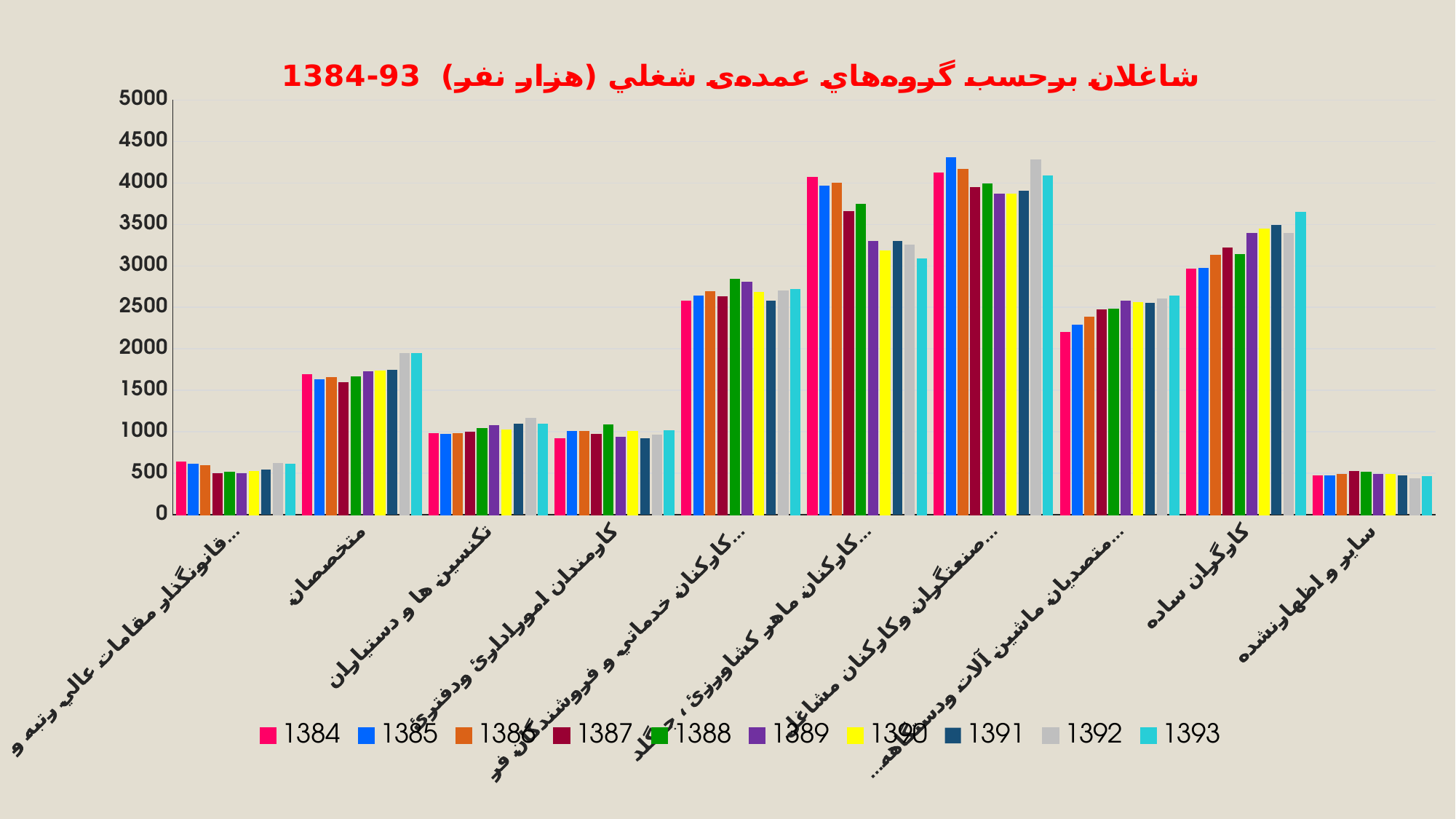

### Chart: شاغلان برحسب گروه‌هاي عمده‌ی شغلي (هزار نفر)  93-1384

| Category | 1384 | 1385 | 1386 | 1387 | 1388 | 1389 | 1390 | 1391 | 1392 | 1393 |
|---|---|---|---|---|---|---|---|---|---|---|
| قانونگذار مقامات عالي رتبه و مديران | 636.6609999999996 | 608.5559999999997 | 593.133 | 497.1669999999998 | 511.5129999999998 | 497.97799999999984 | 523.501 | 544.092 | 617.206 | 615.0679999999996 |
| متخصصان | 1690.0729999999999 | 1628.215 | 1656.749 | 1591.6639999999998 | 1661.355 | 1725.493 | 1735.646 | 1750.8619999999999 | 1940.542 | 1940.29 |
| تكنسين ها و دستياران | 978.099 | 969.023 | 977.874 | 993.665 | 1044.7939999999999 | 1079.858 | 1019.48 | 1098.117 | 1166.469 | 1095.061 |
| كارمندان امورادارئ ودفترئ | 913.889 | 1003.068 | 1009.0359999999996 | 973.8819999999996 | 1083.708 | 936.9880000000004 | 1005.158 | 925.621 | 957.993 | 1011.616 |
| كاركنان خدماتي و فروشندگان فروشگاهها وبازارها | 2579.084 | 2635.793 | 2689.029 | 2624.9910000000013 | 2835.984 | 2808.8900000000012 | 2682.142 | 2584.1079999999997 | 2696.013 | 2715.52 |
| كاركنان ماهر كشاورزئ ، جنگلدارئ وماهيگيرئ | 4064.376 | 3966.984 | 3995.404 | 3653.772 | 3741.107 | 3298.028 | 3182.997 | 3303.3530000000014 | 3251.308 | 3089.275 |
| صنعتگران وكاركنان مشاغل مربوط | 4118.168000000002 | 4305.122000000003 | 4164.568 | 3948.171 | 3989.8910000000014 | 3863.2449999999985 | 3869.2859999999987 | 3904.721 | 4282.876 | 4088.2879999999986 |
| ...متصديان ماشين آلات ودستگاهها مونتاژكار و | 2202.476 | 2284.25 | 2382.4710000000014 | 2474.6859999999997 | 2480.257 | 2572.86 | 2557.304 | 2551.941 | 2607.406 | 2639.308 |
| كارگران ساده | 2961.818 | 2968.155 | 3133.2659999999987 | 3218.526 | 3138.01 | 3389.901 | 3442.3900000000012 | 3493.454 | 3390.405 | 3649.016 |
| ساير و اظهارنشده | 473.92999999999984 | 472.249 | 490.9429999999999 | 523.7830000000004 | 514.08 | 483.4479999999998 | 492.115 | 471.954 | 435.958 | 460.855 |